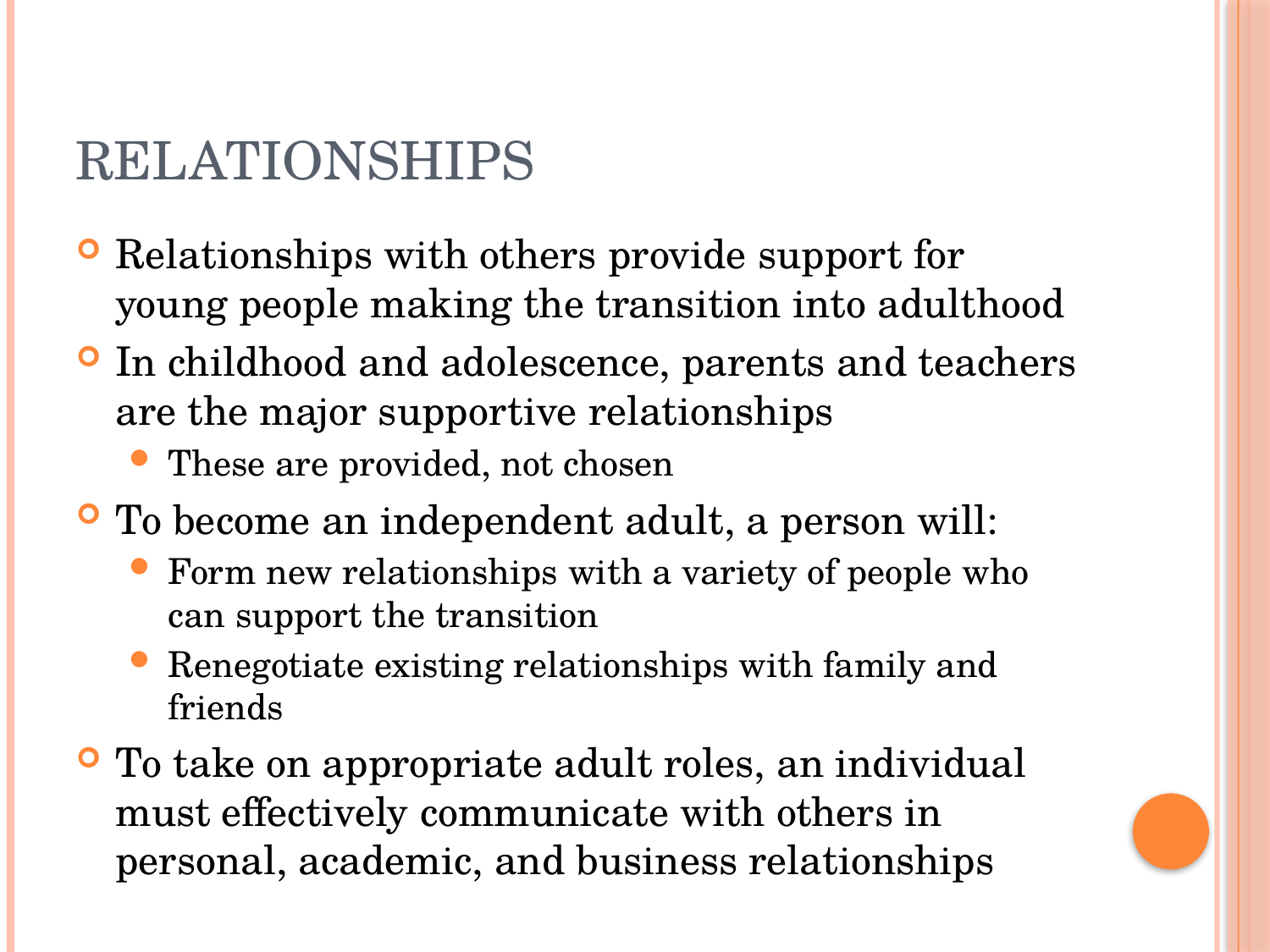

# Relationships
Relationships with others provide support for young people making the transition into adulthood
In childhood and adolescence, parents and teachers are the major supportive relationships
These are provided, not chosen
To become an independent adult, a person will:
Form new relationships with a variety of people who can support the transition
Renegotiate existing relationships with family and friends
To take on appropriate adult roles, an individual must effectively communicate with others in personal, academic, and business relationships